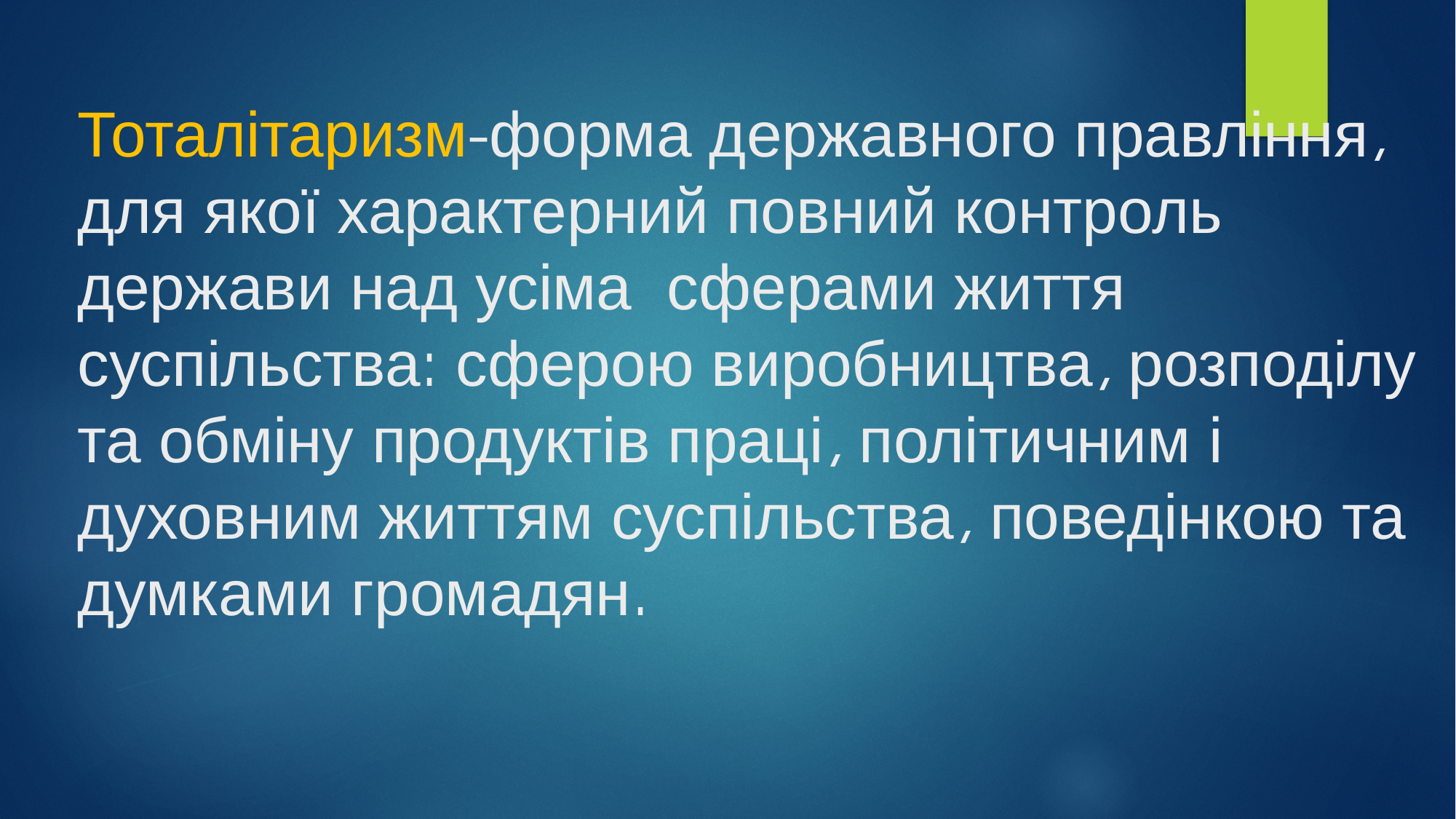

# Тоталітаризм-форма державного правління, для якої характерний повний контроль держави над усіма  сферами життя суспільства: сферою виробництва, розподілу та обміну продуктів праці, політичним і духовним життям суспільства, поведінкою та думками громадян.